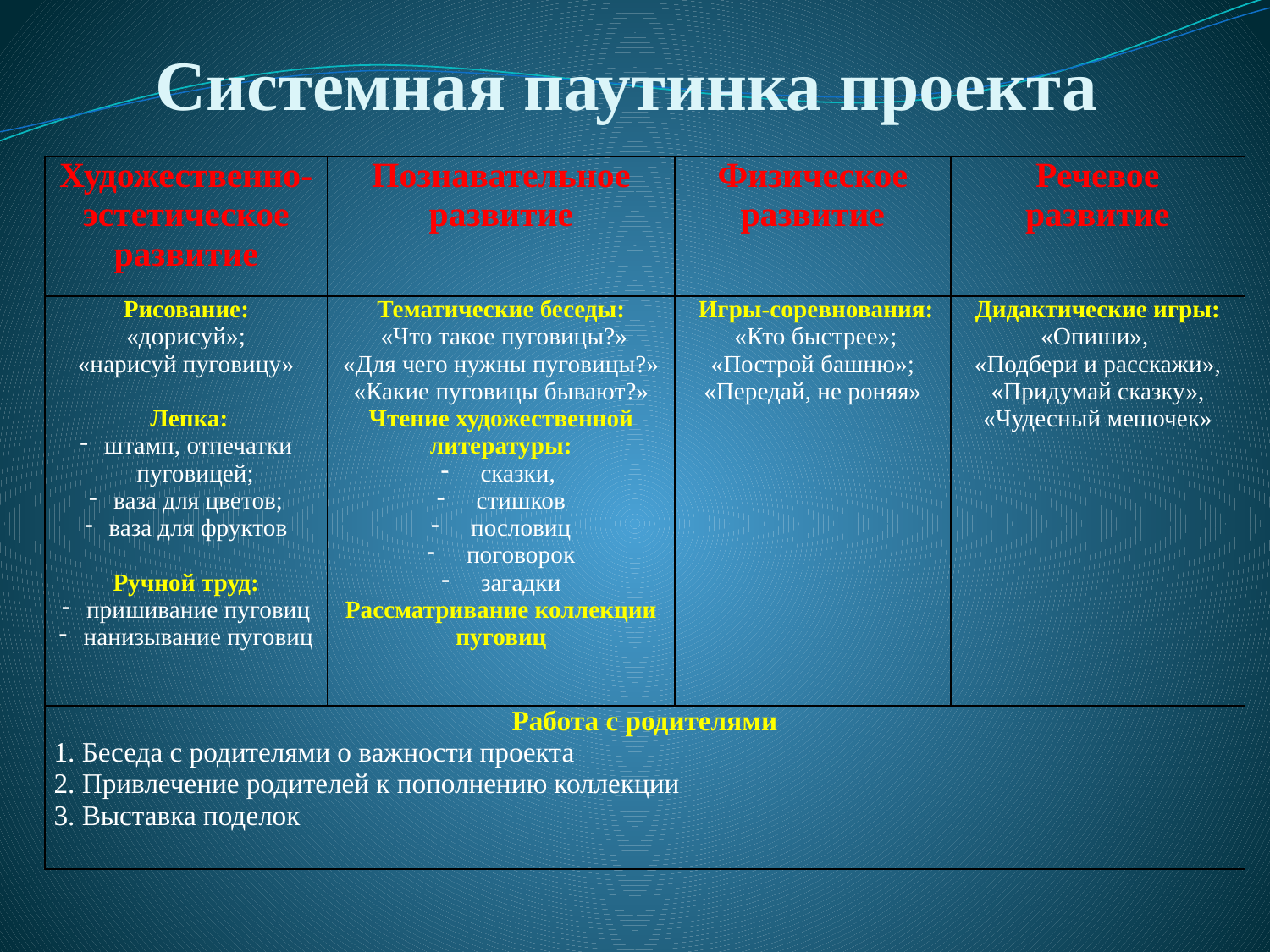

# Системная паутинка проекта
| Художественно-эстетическое развитие | Познавательное развитие | Физическое развитие | Речевое развитие |
| --- | --- | --- | --- |
| Рисование: «дорисуй»; «нарисуй пуговицу» Лепка: штамп, отпечатки пуговицей; ваза для цветов; ваза для фруктов Ручной труд: пришивание пуговиц нанизывание пуговиц | Тематические беседы: «Что такое пуговицы?» «Для чего нужны пуговицы?» «Какие пуговицы бывают?» Чтение художественной литературы: сказки, стишков пословиц поговорок загадки Рассматривание коллекции пуговиц | Игры-соревнования:  «Кто быстрее»; «Построй башню»; «Передай, не роняя» | Дидактические игры: «Опиши», «Подбери и расскажи», «Придумай сказку», «Чудесный мешочек» |
| Работа с родителями 1. Беседа с родителями о важности проекта 2. Привлечение родителей к пополнению коллекции 3. Выставка поделок |  |  |  |